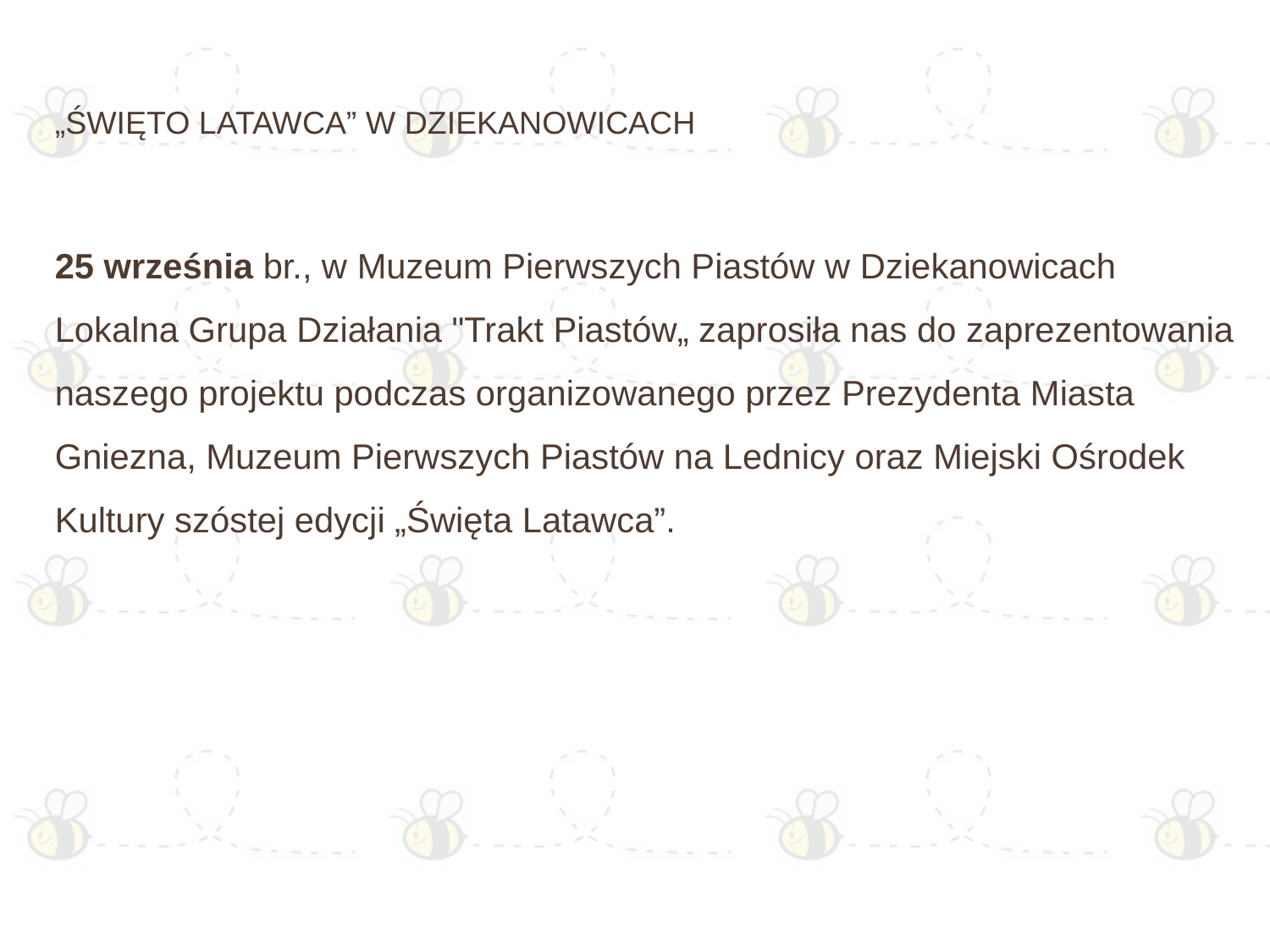

# „Święto latawca” w Dziekanowicach
25 września br., w Muzeum Pierwszych Piastów w Dziekanowicach Lokalna Grupa Działania "Trakt Piastów„ zaprosiła nas do zaprezentowania naszego projektu podczas organizowanego przez Prezydenta Miasta Gniezna, Muzeum Pierwszych Piastów na Lednicy oraz Miejski Ośrodek Kultury szóstej edycji „Święta Latawca”.